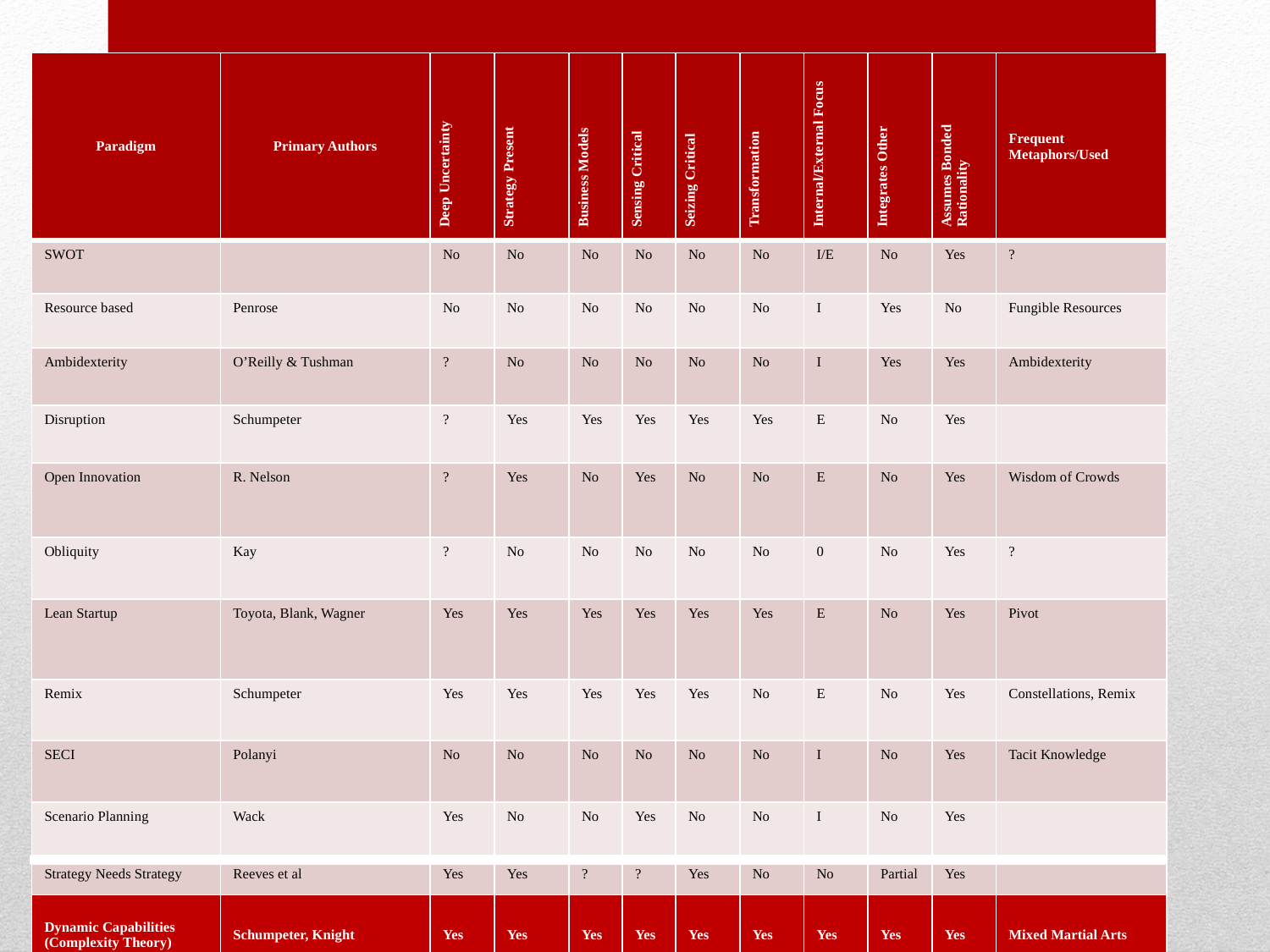

| Paradigm | Primary Authors | Deep Uncertainty | Strategy Present | Business Models | Sensing Critical | Seizing Critical | Transformation | Internal/External Focus | Integrates Other | Assumes Bonded Rationality | Frequent Metaphors/Used |
| --- | --- | --- | --- | --- | --- | --- | --- | --- | --- | --- | --- |
| SWOT |  | No | No | No | No | No | No | I/E | No | Yes | ? |
| Resource based | Penrose | No | No | No | No | No | No | I | Yes | No | Fungible Resources |
| Ambidexterity | O’Reilly & Tushman | ? | No | No | No | No | No | I | Yes | Yes | Ambidexterity |
| Disruption | Schumpeter | ? | Yes | Yes | Yes | Yes | Yes | E | No | Yes |  |
| Open Innovation | R. Nelson | ? | Yes | No | Yes | No | No | E | No | Yes | Wisdom of Crowds |
| Obliquity | Kay | ? | No | No | No | No | No | 0 | No | Yes | ? |
| Lean Startup | Toyota, Blank, Wagner | Yes | Yes | Yes | Yes | Yes | Yes | E | No | Yes | Pivot |
| Remix | Schumpeter | Yes | Yes | Yes | Yes | Yes | No | E | No | Yes | Constellations, Remix |
| SECI | Polanyi | No | No | No | No | No | No | I | No | Yes | Tacit Knowledge |
| Scenario Planning | Wack | Yes | No | No | Yes | No | No | I | No | Yes |  |
| Strategy Needs Strategy | Reeves et al | Yes | Yes | ? | ? | Yes | No | No | Partial | Yes |  |
| Dynamic Capabilities (Complexity Theory) | Schumpeter, Knight | Yes | Yes | Yes | Yes | Yes | Yes | Yes | Yes | Yes | Mixed Martial Arts |
65

Copyright Teece 2015